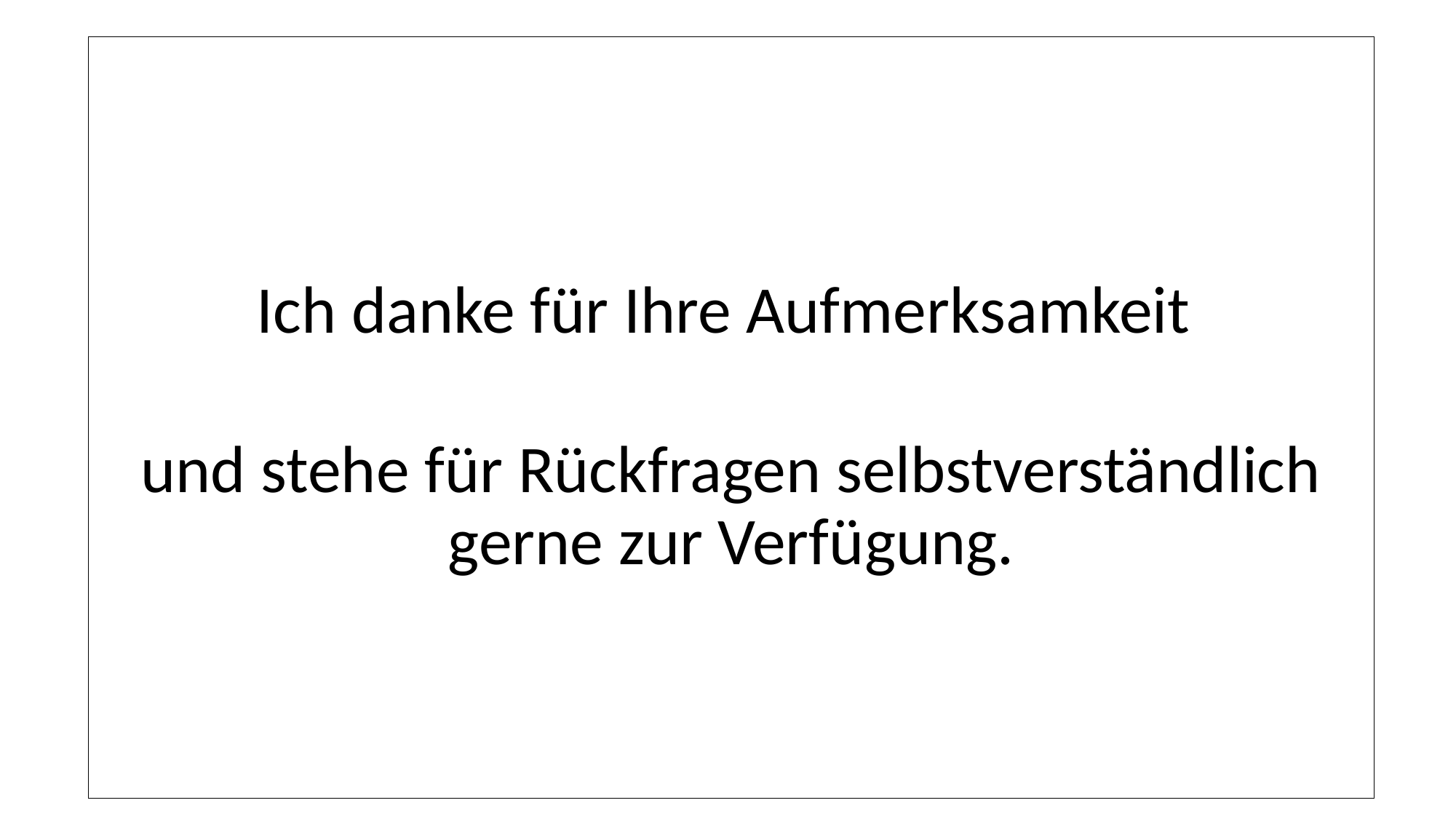

Ich danke für Ihre Aufmerksamkeit
und stehe für Rückfragen selbstverständlich gerne zur Verfügung.